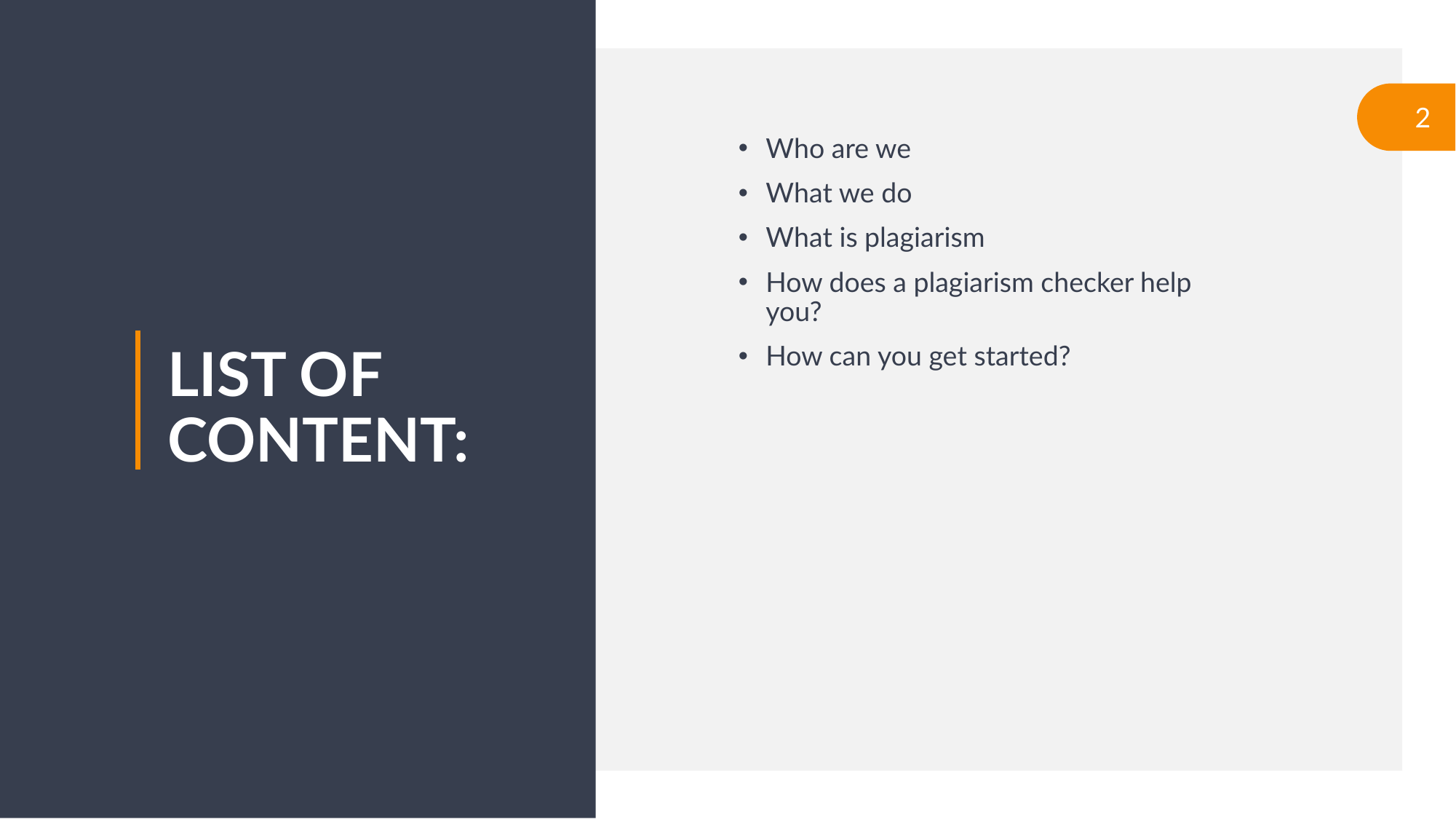

Who are we
What we do
What is plagiarism
How does a plagiarism checker help you?
How can you get started?

# LIST OF CONTENT: